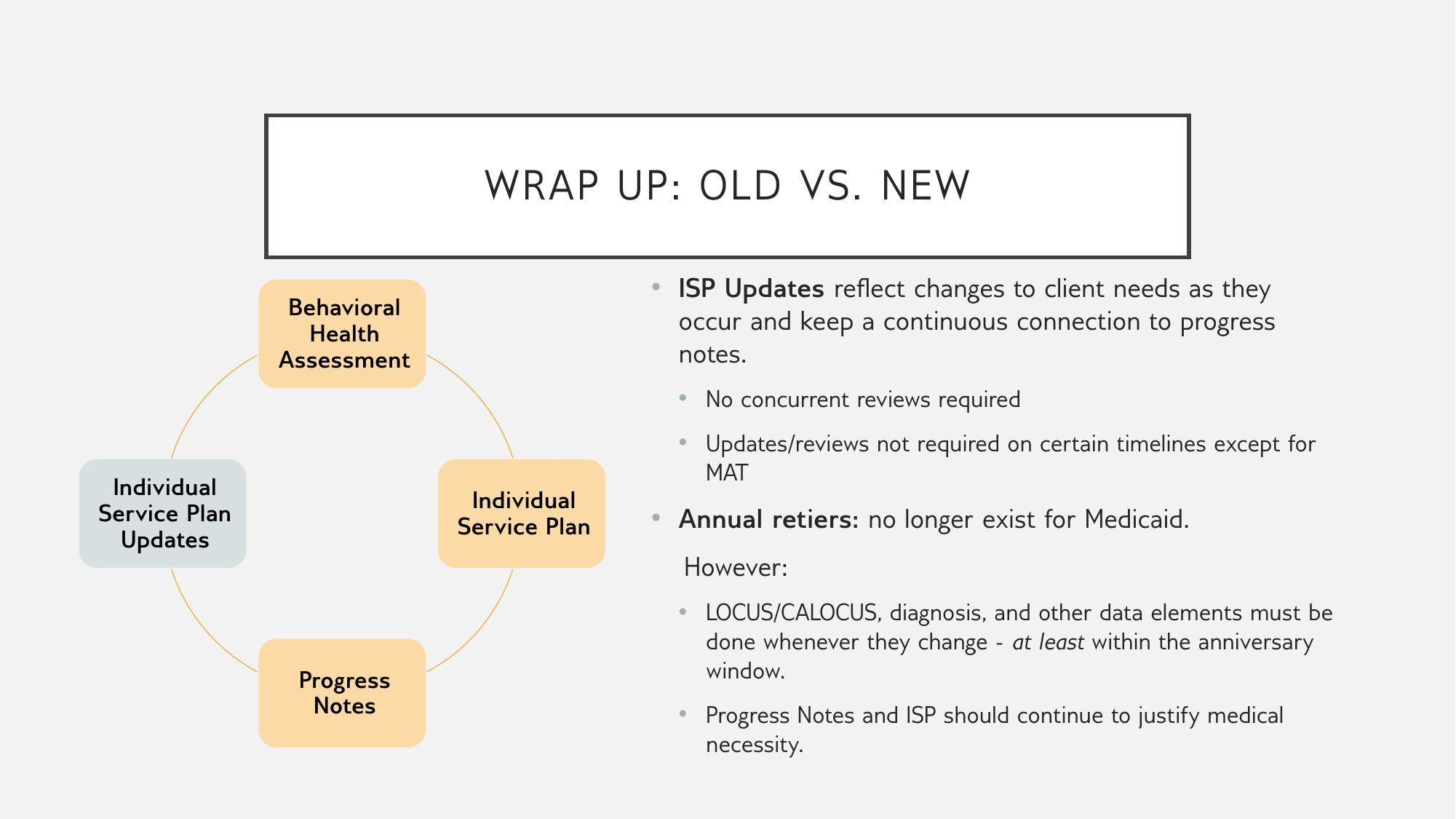

# Wrap up: old vs. new
Behavioral Health Assessment
Individual Service Plan
Progress Notes
Individual Service Plan Updates
ISP Updates reflect changes to client needs as they occur and keep a continuous connection to progress notes.
No concurrent reviews required
Updates/reviews not required on certain timelines except for MAT
Annual retiers: no longer exist for Medicaid.
    However:
LOCUS/CALOCUS, diagnosis, and other data elements must be done whenever they change - at least within the anniversary window.
Progress Notes and ISP should continue to justify medical necessity.